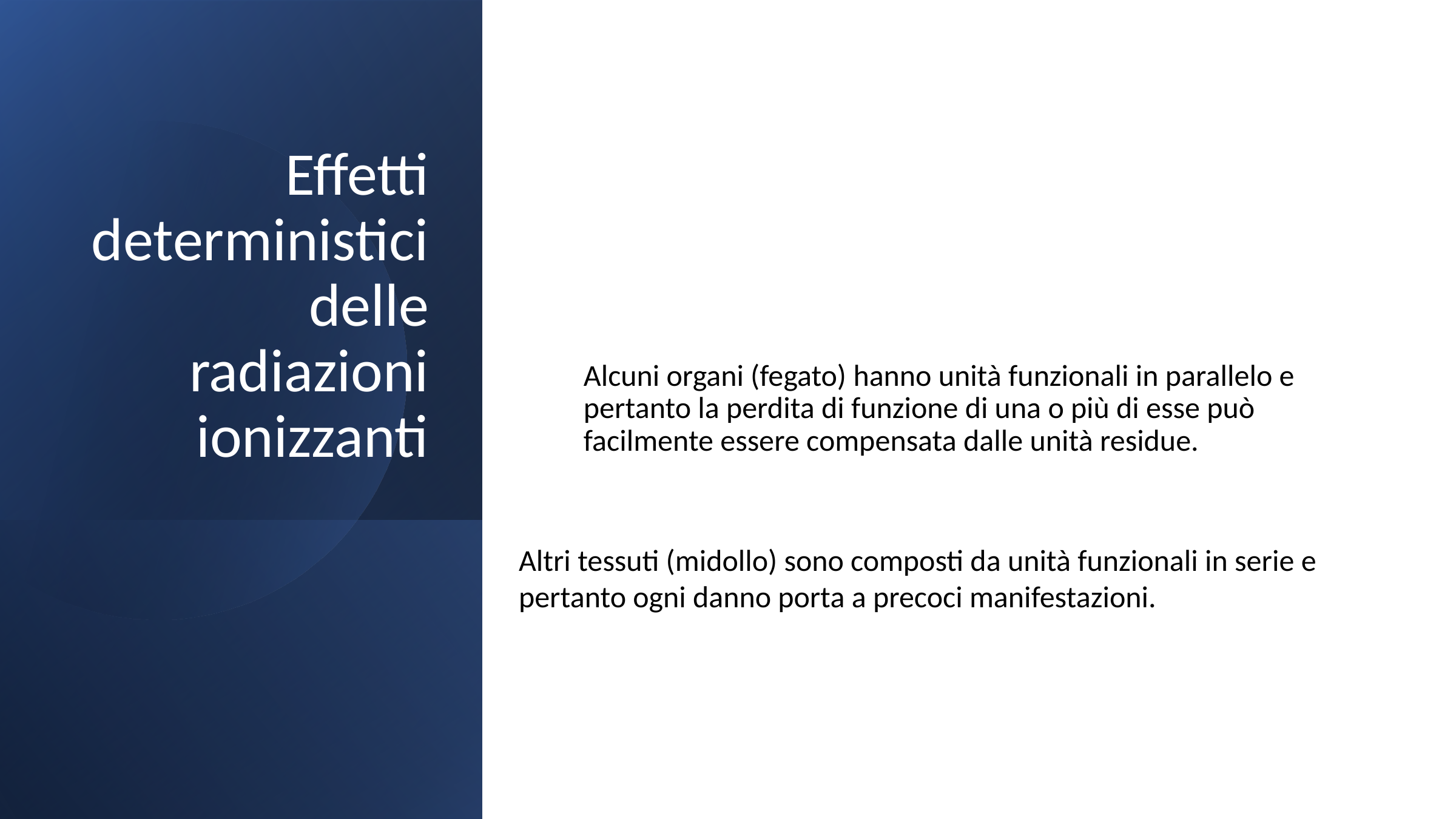

Effetti deterministici delle radiazioni ionizzanti
Alcuni organi (fegato) hanno unità funzionali in parallelo e pertanto la perdita di funzione di una o più di esse può facilmente essere compensata dalle unità residue.

Altri tessuti (midollo) sono composti da unità funzionali in serie e pertanto ogni danno porta a precoci manifestazioni.